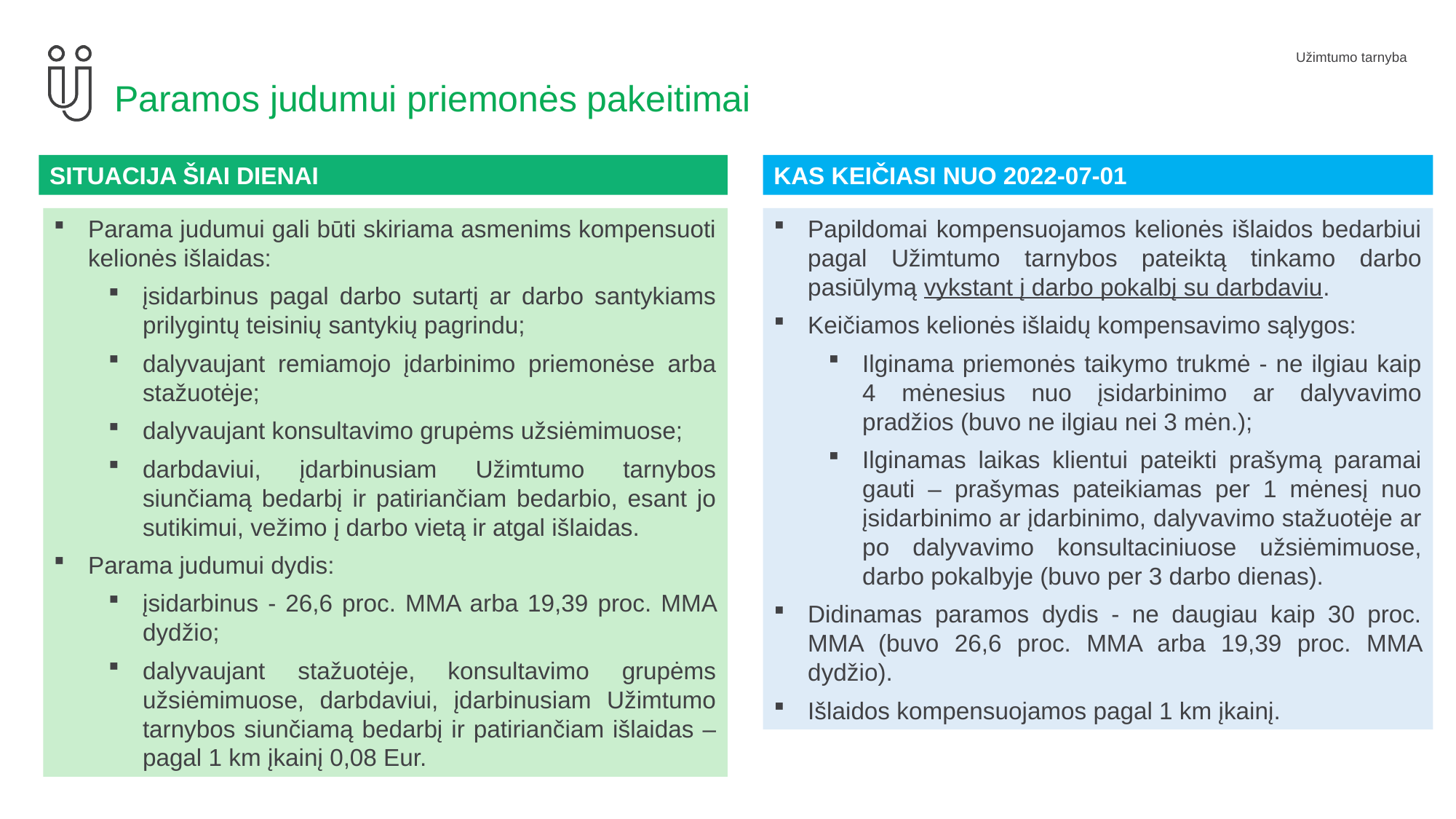

# Paramos judumui priemonės pakeitimai
SITUACIJA ŠIAI DIENAI
KAS KEIČIASI NUO 2022-07-01
Parama judumui gali būti skiriama asmenims kompensuoti kelionės išlaidas:
įsidarbinus pagal darbo sutartį ar darbo santykiams prilygintų teisinių santykių pagrindu;
dalyvaujant remiamojo įdarbinimo priemonėse arba stažuotėje;
dalyvaujant konsultavimo grupėms užsiėmimuose;
darbdaviui, įdarbinusiam Užimtumo tarnybos siunčiamą bedarbį ir patiriančiam bedarbio, esant jo sutikimui, vežimo į darbo vietą ir atgal išlaidas.
Parama judumui dydis:
įsidarbinus - 26,6 proc. MMA arba 19,39 proc. MMA dydžio;
dalyvaujant stažuotėje, konsultavimo grupėms užsiėmimuose, darbdaviui, įdarbinusiam Užimtumo tarnybos siunčiamą bedarbį ir patiriančiam išlaidas – pagal 1 km įkainį 0,08 Eur.
Papildomai kompensuojamos kelionės išlaidos bedarbiui pagal Užimtumo tarnybos pateiktą tinkamo darbo pasiūlymą vykstant į darbo pokalbį su darbdaviu.
Keičiamos kelionės išlaidų kompensavimo sąlygos:
Ilginama priemonės taikymo trukmė - ne ilgiau kaip 4 mėnesius nuo įsidarbinimo ar dalyvavimo pradžios (buvo ne ilgiau nei 3 mėn.);
Ilginamas laikas klientui pateikti prašymą paramai gauti – prašymas pateikiamas per 1 mėnesį nuo įsidarbinimo ar įdarbinimo, dalyvavimo stažuotėje ar po dalyvavimo konsultaciniuose užsiėmimuose, darbo pokalbyje (buvo per 3 darbo dienas).
Didinamas paramos dydis - ne daugiau kaip 30 proc. MMA (buvo 26,6 proc. MMA arba 19,39 proc. MMA dydžio).
Išlaidos kompensuojamos pagal 1 km įkainį.